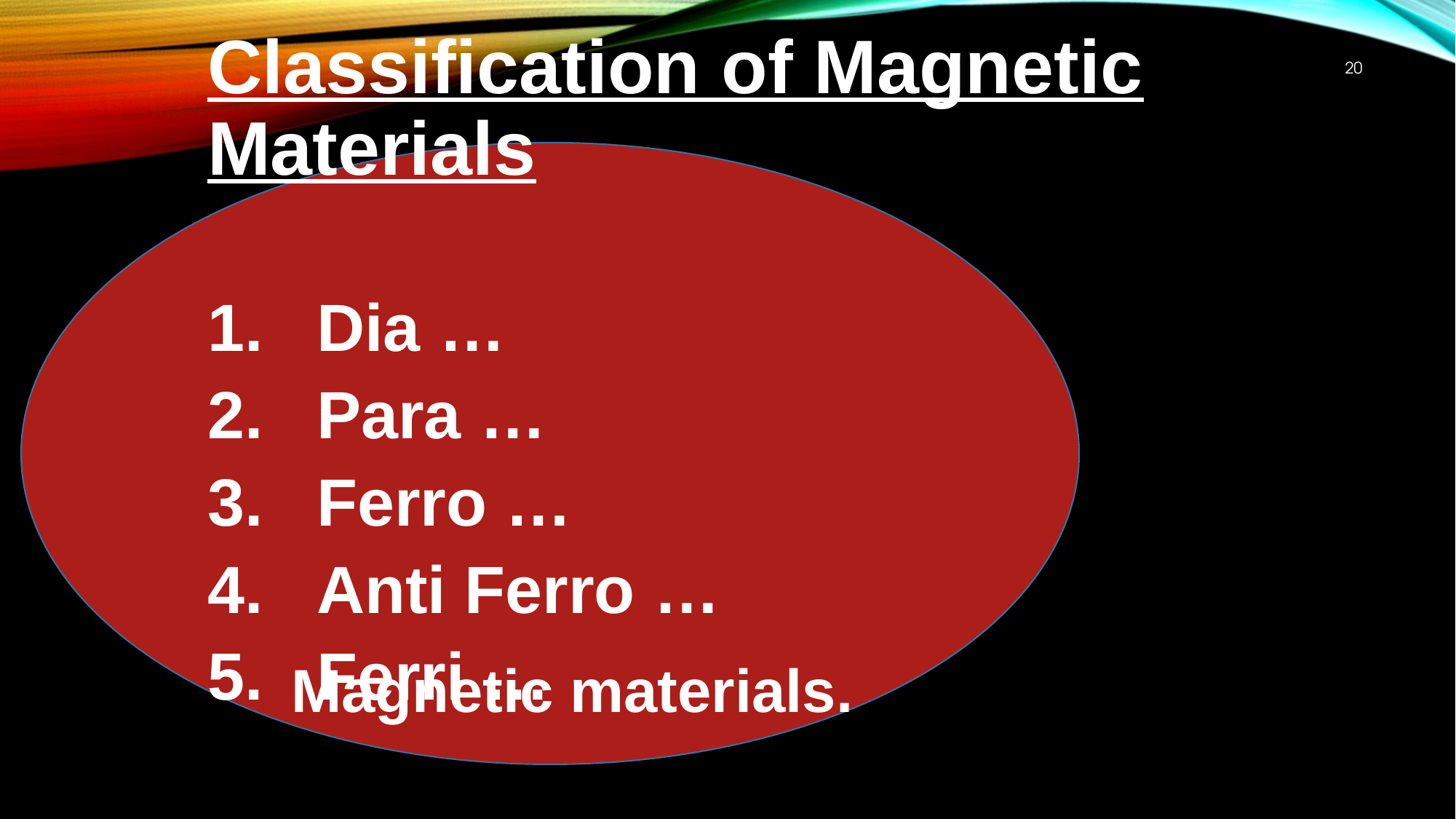

Classification of Magnetic Materials

	1.	Dia …
	2.	Para …
	3.	Ferro …
	4.	Anti Ferro …
	5.	Ferri …
20

 Magnetic materials.